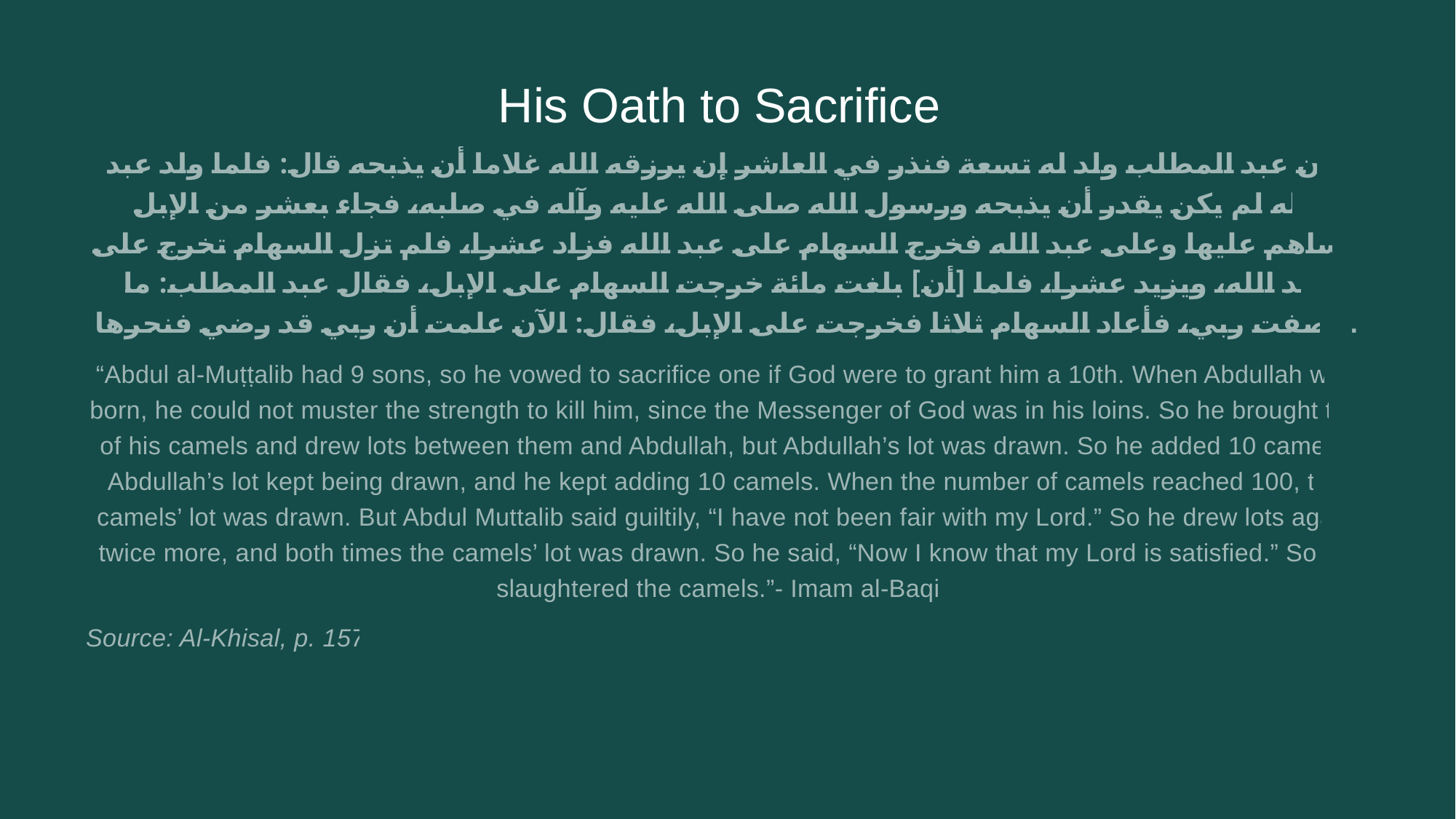

# His Oath to Sacrifice
كان عبد المطلب ولد له تسعة فنذر في العاشر إن يرزقه الله غلاما أن يذبحه قال: فلما ولد عبد الله لم يكن يقدر أن يذبحه ورسول الله صلى الله عليه وآله في صلبه، فجاء بعشر من الإبل وساهم عليها وعلى عبد الله فخرج السهام على عبد الله فزاد عشرا، فلم تزل السهام تخرج على عبد الله، ويزيد عشرا، فلما [أن] بلغت مائة خرجت السهام على الإبل، فقال عبد المطلب: ما أنصفت ربي، فأعاد السهام ثلاثا فخرجت على الإبل، فقال: الآن علمت أن ربي قد رضي فنحرها.
“Abdul al-Muṭṭalib had 9 sons, so he vowed to sacrifice one if God were to grant him a 10th. When Abdullah was born, he could not muster the strength to kill him, since the Messenger of God was in his loins. So he brought ten of his camels and drew lots between them and Abdullah, but Abdullah’s lot was drawn. So he added 10 camels. Abdullah’s lot kept being drawn, and he kept adding 10 camels. When the number of camels reached 100, the camels’ lot was drawn. But Abdul Muttalib said guiltily, “I have not been fair with my Lord.” So he drew lots again twice more, and both times the camels’ lot was drawn. So he said, “Now I know that my Lord is satisfied.” So he slaughtered the camels.”- Imam al-Baqir
Source: Al-Khisal, p. 157